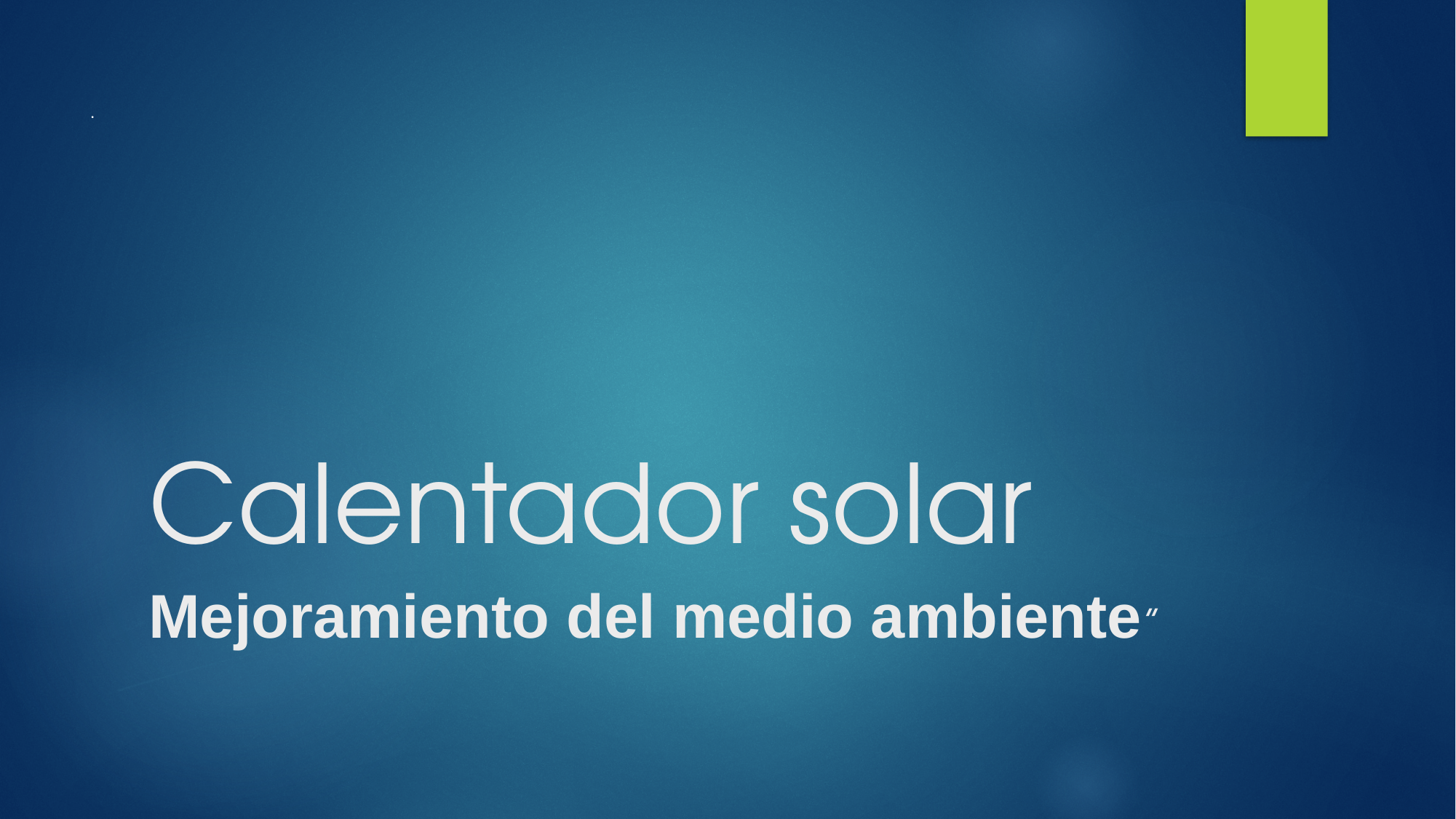

.
# Calentador solar
Mejoramiento del medio ambiente”